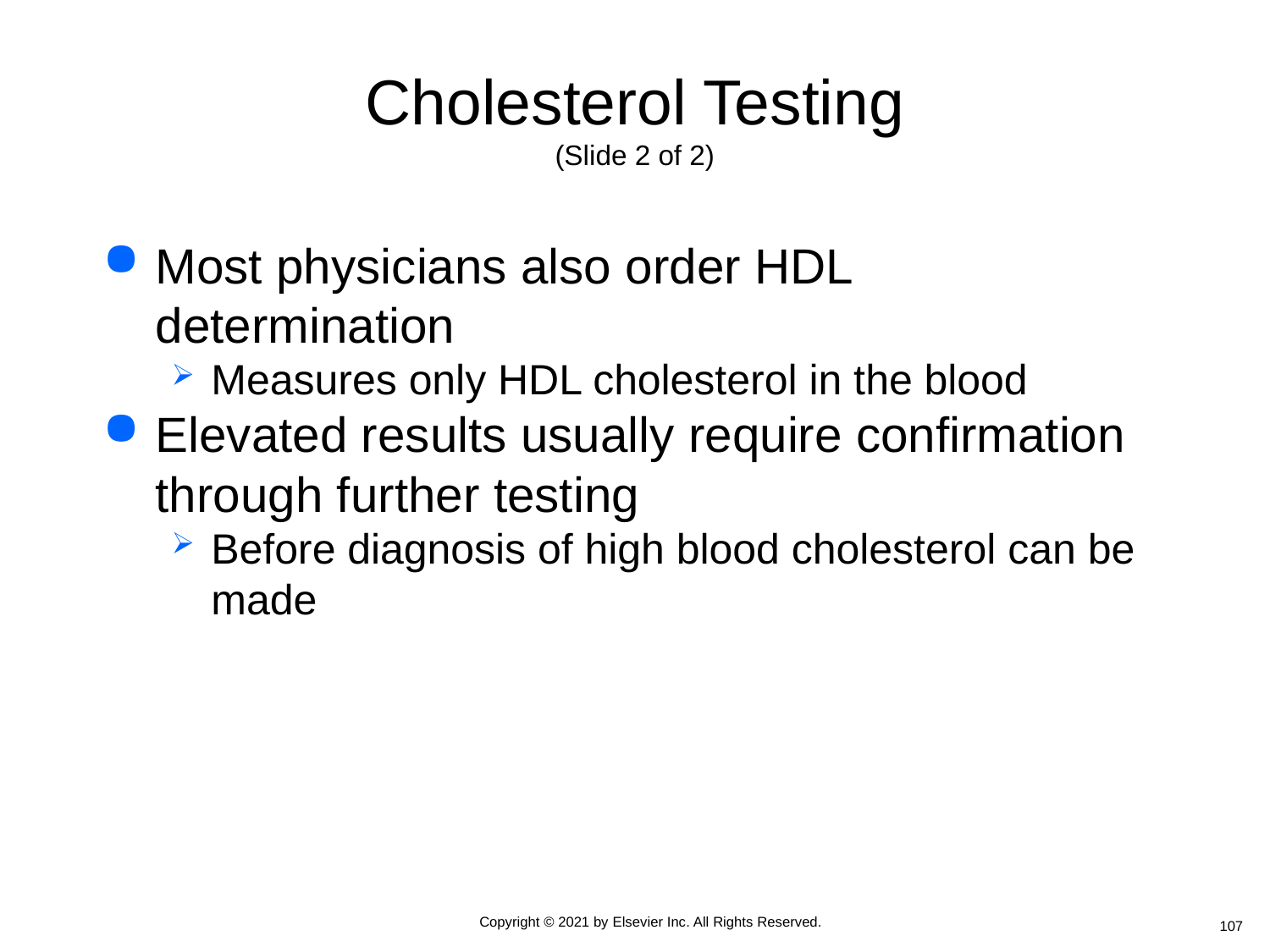

# Cholesterol Testing (Slide 2 of 2)
Most physicians also order HDL determination
Measures only HDL cholesterol in the blood
Elevated results usually require confirmation through further testing
Before diagnosis of high blood cholesterol can be made

107